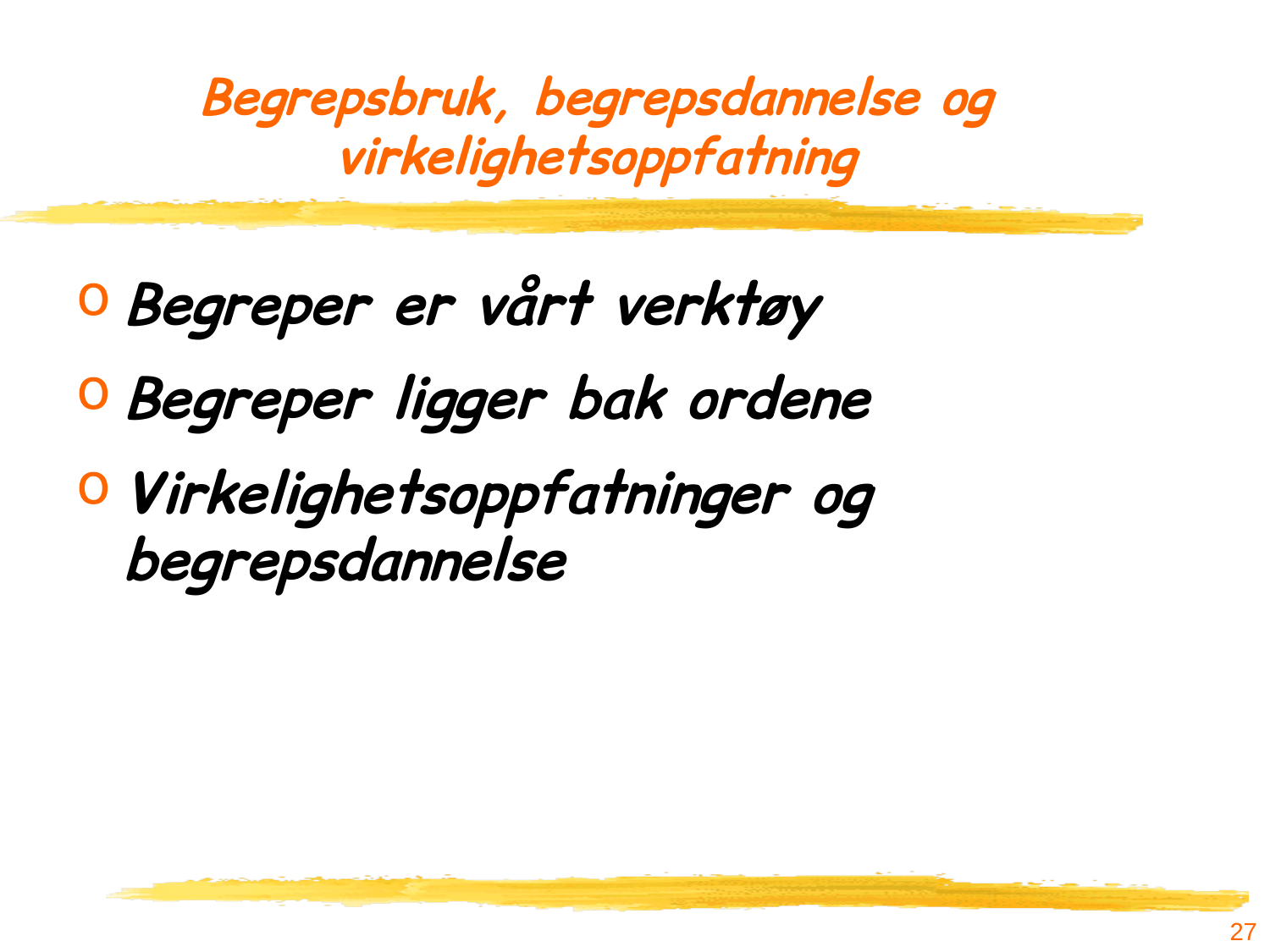

# Begrepsbruk, begrepsdannelse og virkelighetsoppfatning
Begreper er vårt verktøy
Begreper ligger bak ordene
Virkelighetsoppfatninger og begrepsdannelse
27